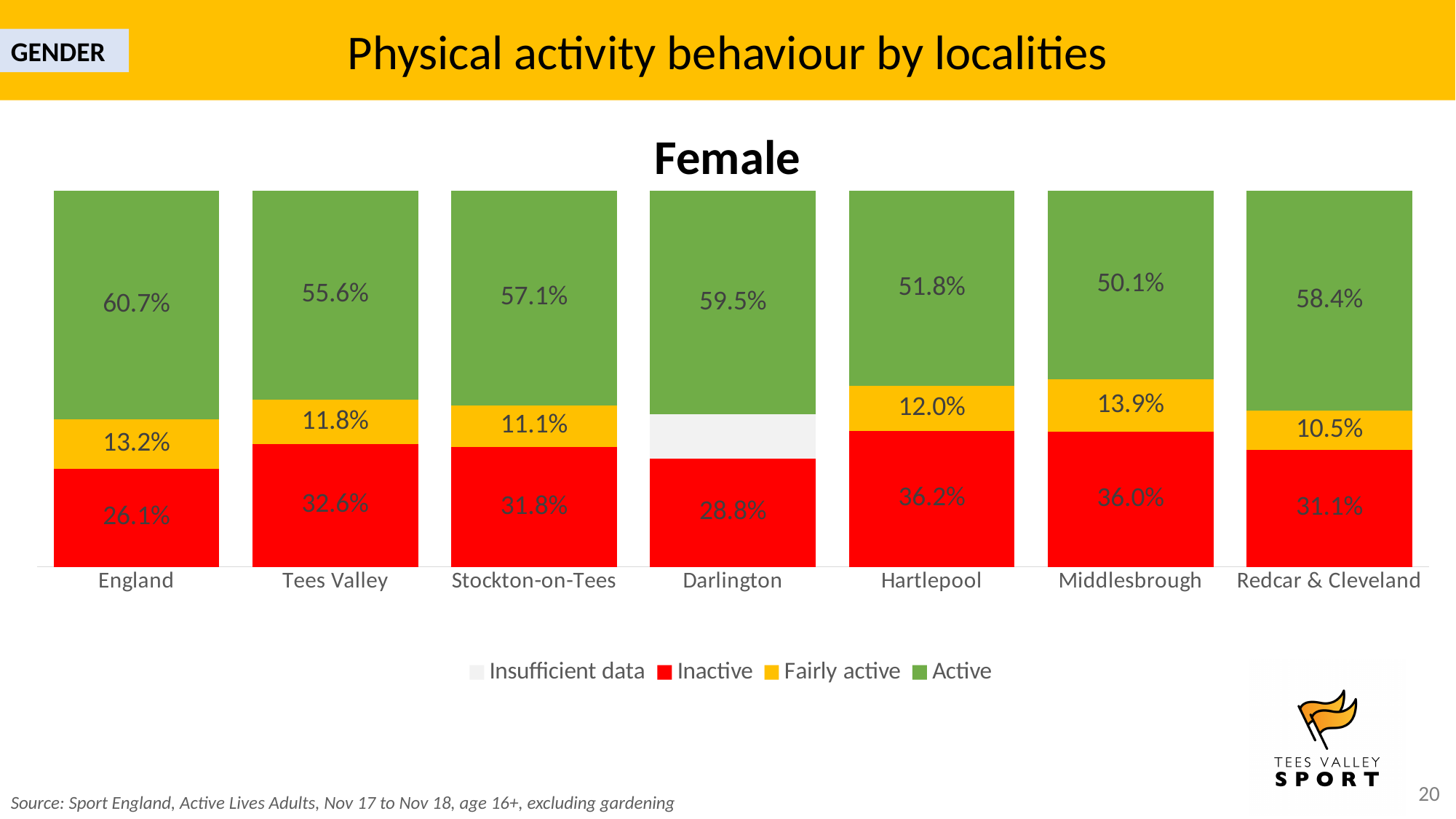

GENDER
Physical activity behaviour by localities
Female

### Chart

| Category | Insufficient data | Inactive | missing inactive | Fairly active | missing fairly active | Active | missing active |
|---|---|---|---|---|---|---|---|
| England | None | 0.261 | 0.0 | 0.132 | 0.0 | 0.607 | 0.0 |
| Tees Valley | None | 0.326 | 0.0 | 0.118 | 0.0 | 0.556 | 0.0 |
| Stockton-on-Tees | None | 0.318 | 0.0 | 0.111 | 0.0 | 0.571 | 0.0 |
| Darlington | None | 0.288 | 0.0 | 0.0 | 0.11699999999999999 | 0.595 | 0.0 |
| Hartlepool | None | 0.362 | 0.0 | 0.12 | 0.0 | 0.518 | 0.0 |
| Middlesbrough | None | 0.36 | 0.0 | 0.139 | 0.0 | 0.501 | 0.0 |
| Redcar & Cleveland | None | 0.311 | 0.0 | 0.105 | 0.0 | 0.584 | 0.0 |
Source: Sport England, Active Lives Adults, Nov 17 to Nov 18, age 16+, excluding gardening